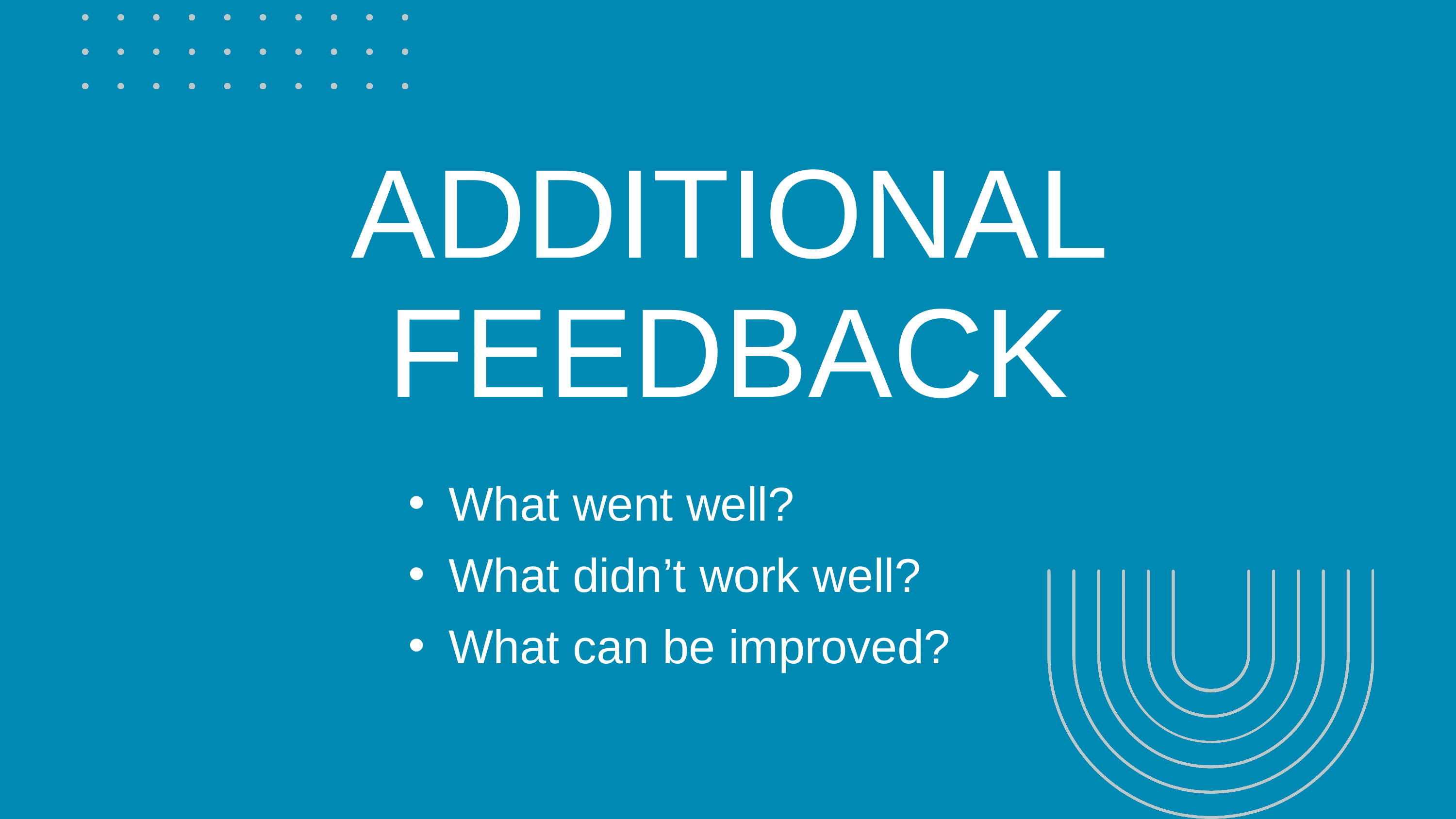

ADDITIONAL FEEDBACK
What went well?
What didn’t work well?
What can be improved?